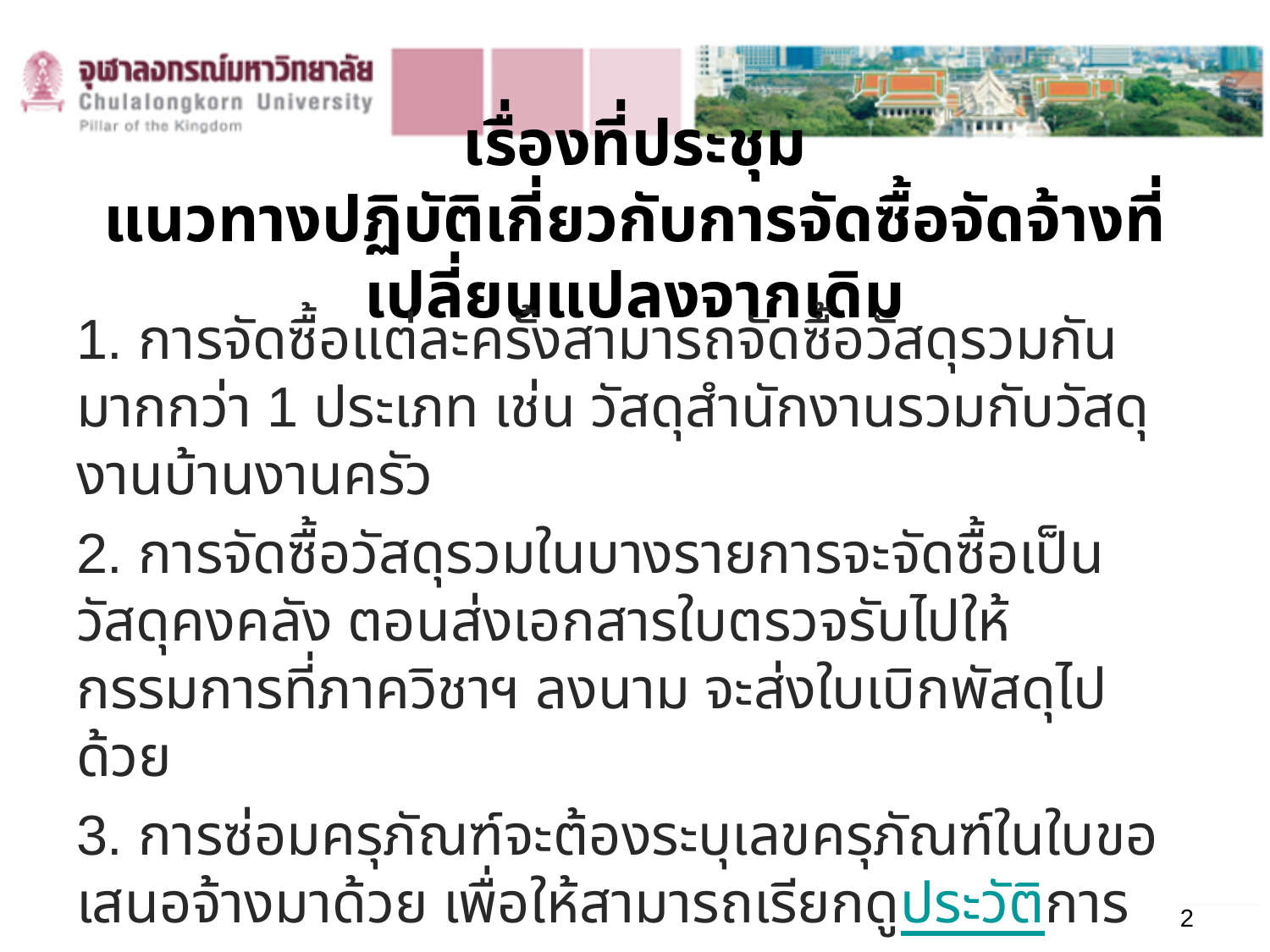

# เรื่องที่ประชุม แนวทางปฏิบัติเกี่ยวกับการจัดซื้อจัดจ้างที่เปลี่ยนแปลงจากเดิม
1. การจัดซื้อแต่ละครั้งสามารถจัดซื้อวัสดุรวมกันมากกว่า 1 ประเภท เช่น วัสดุสำนักงานรวมกับวัสดุงานบ้านงานครัว
2. การจัดซื้อวัสดุรวมในบางรายการจะจัดซื้อเป็นวัสดุคงคลัง ตอนส่งเอกสารใบตรวจรับไปให้กรรมการที่ภาควิชาฯ ลงนาม จะส่งใบเบิกพัสดุไปด้วย
3. การซ่อมครุภัณฑ์จะต้องระบุเลขครุภัณฑ์ในใบขอเสนอจ้างมาด้วย เพื่อให้สามารถเรียกดูประวัติการซ่อมครุภัณฑ์นั้นๆ ในระบบ CU-ERP S4/HANA ได้ (กรณีซ่อมมากกว่า 1 เครื่อง ต้องระบุเลขครุภัณฑ์ให้ครบ และต้องแยกบรรทัดรายการกัน)
2